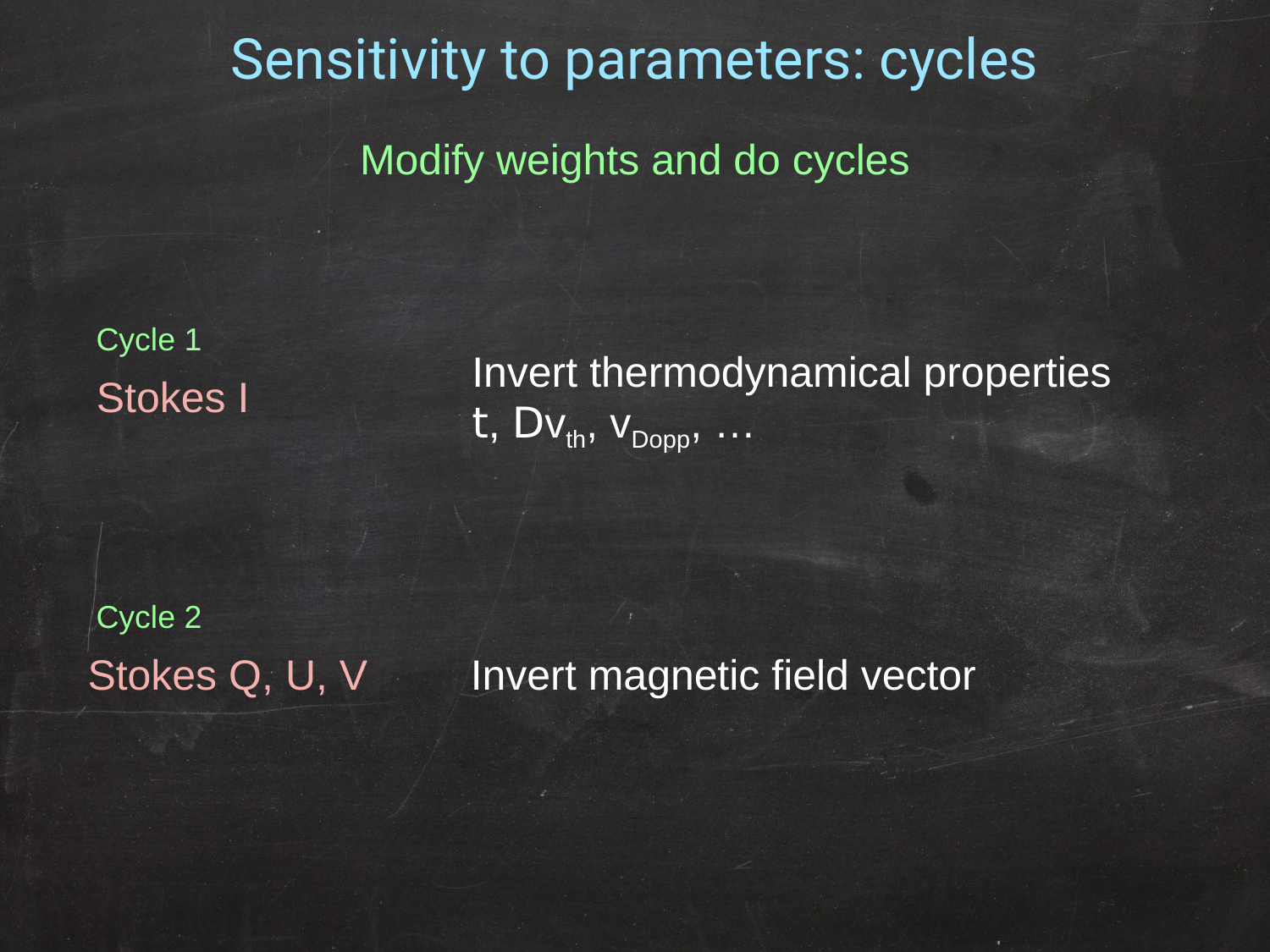

Sensitivity to parameters: cycles
Modify weights and do cycles
Cycle 1
Invert thermodynamical properties
τ, Δvth, vDopp, …
Stokes I
Cycle 2
Invert magnetic field vector
Stokes Q, U, V